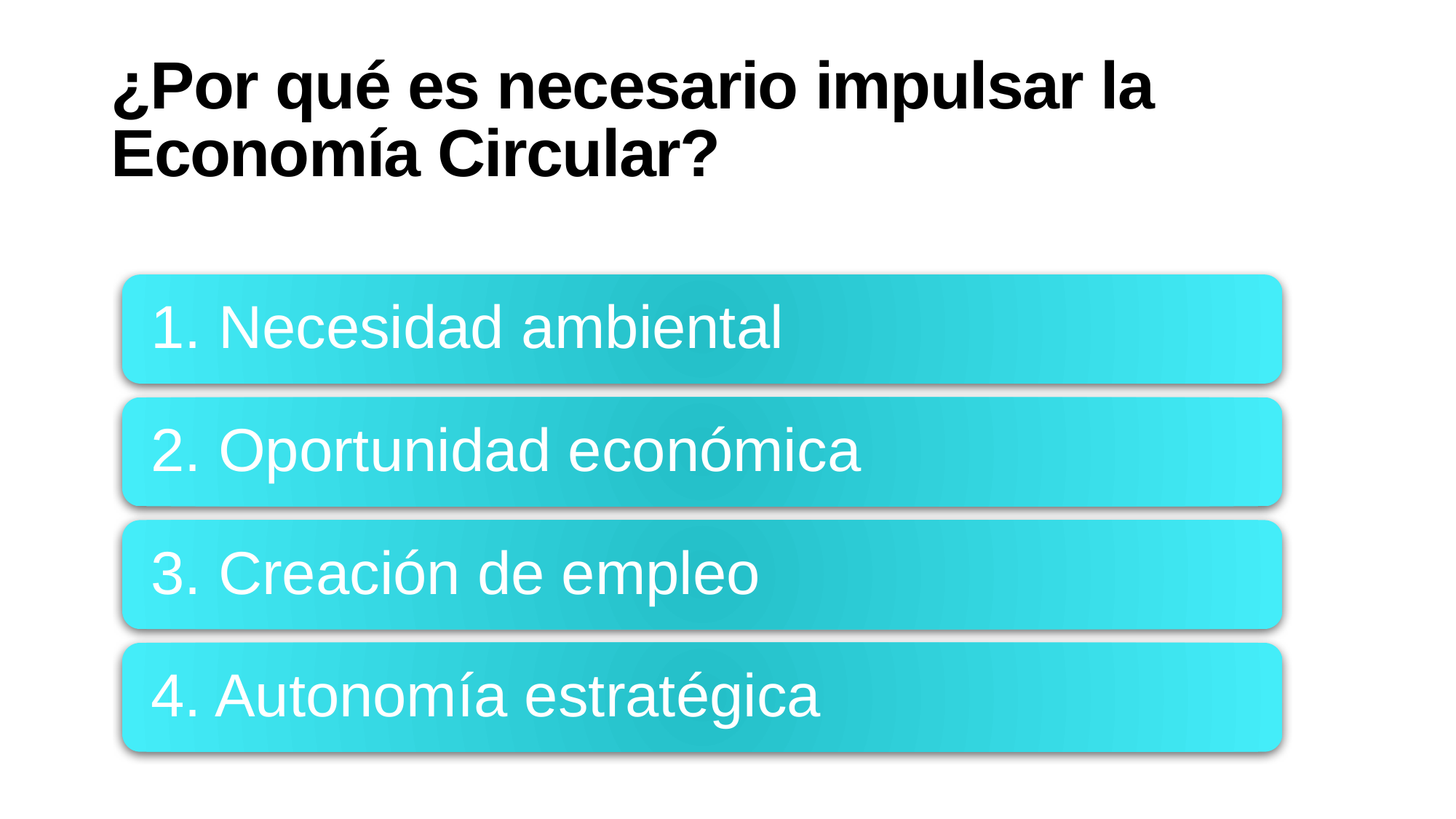

¿Por qué es necesario impulsar la Economía Circular?
1. Necesidad ambiental
2. Oportunidad económica
3. Creación de empleo
4. Autonomía estratégica